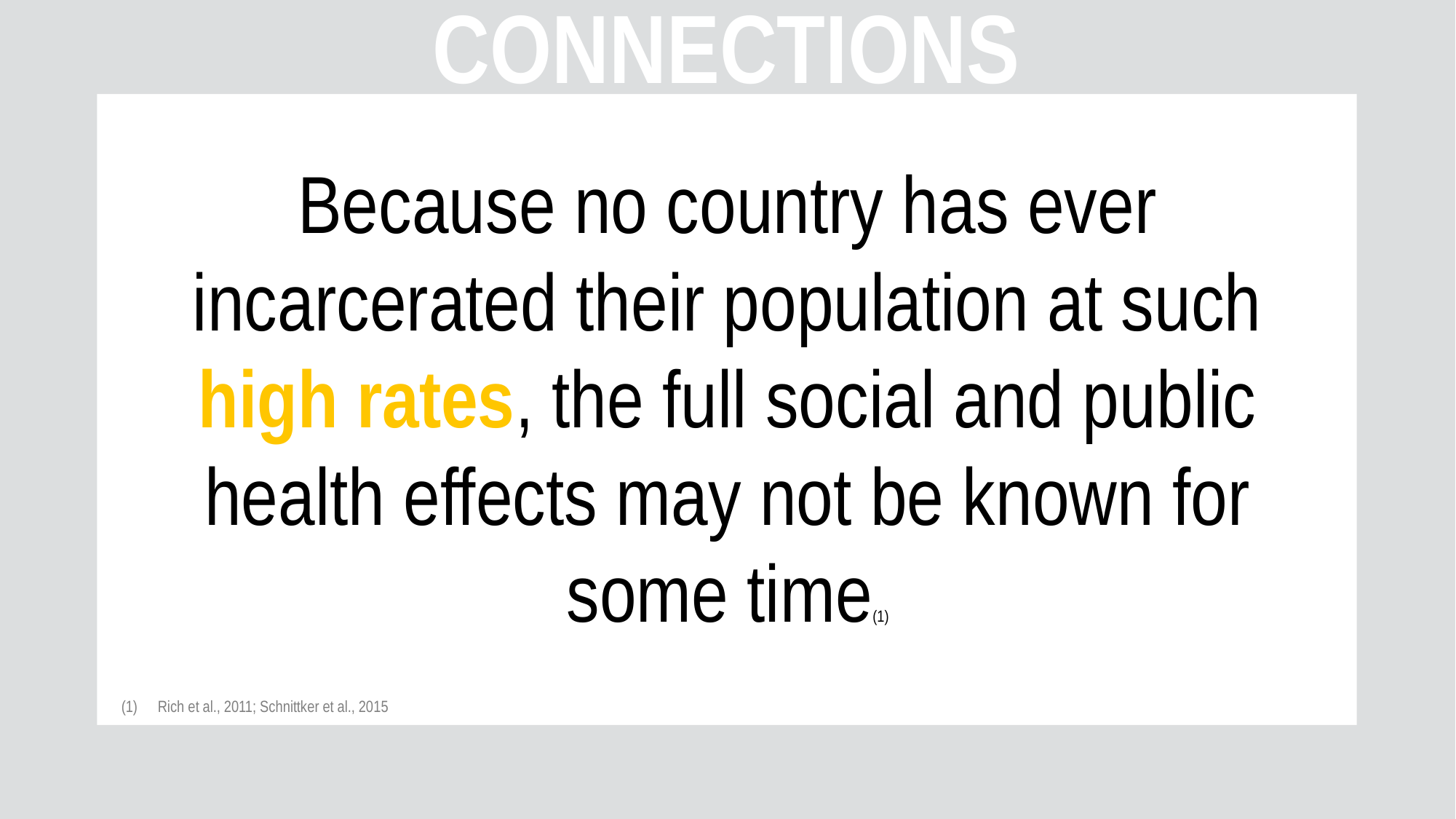

connections
Because no country has ever incarcerated their population at such high rates, the full social and public health effects may not be known for some time(1)
Rich et al., 2011; Schnittker et al., 2015